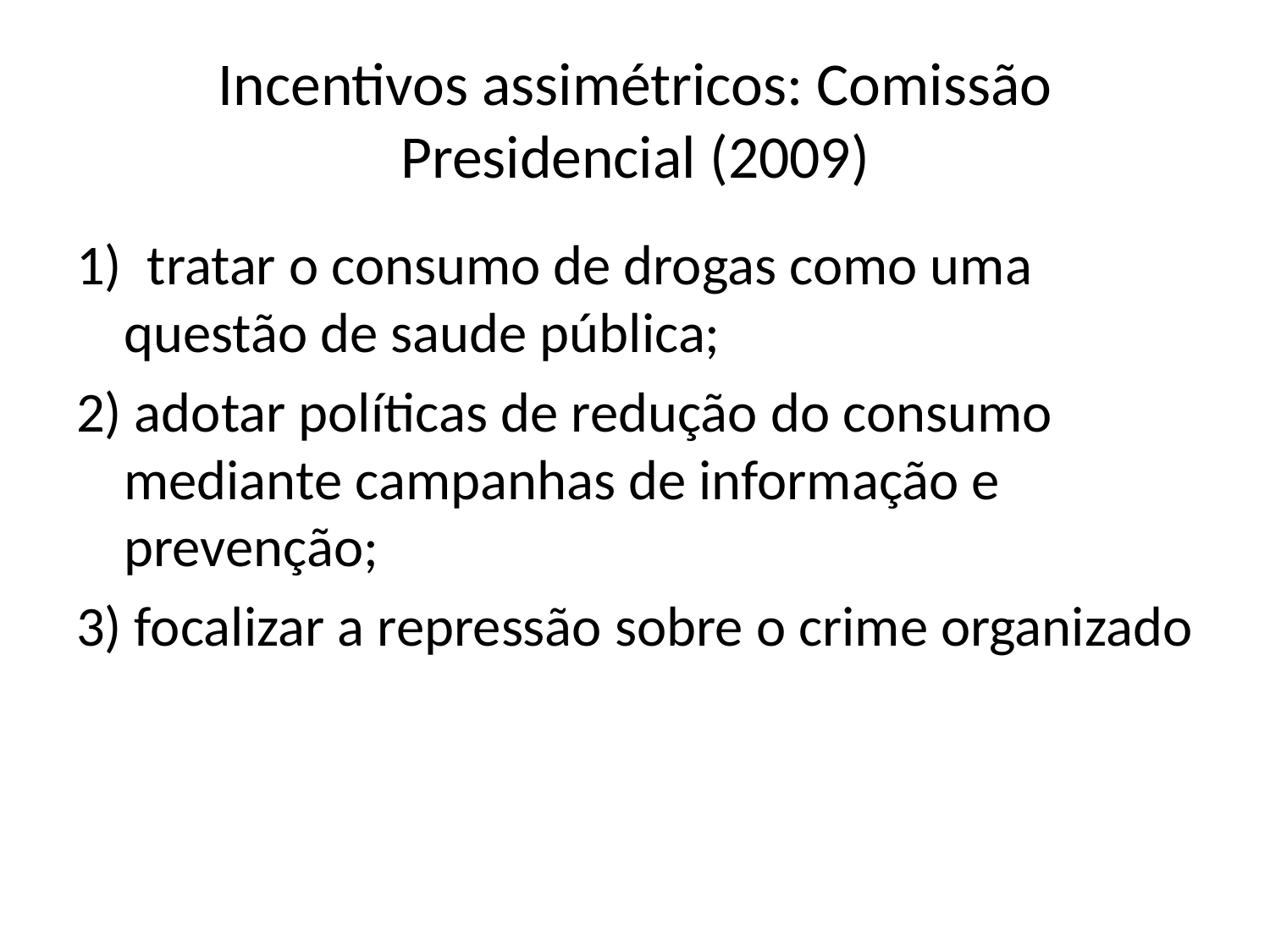

# Incentivos assimétricos: Comissão Presidencial (2009)
1)  tratar o consumo de drogas como uma questão de saude pública;
2) adotar políticas de redução do consumo mediante campanhas de informação e prevenção;
3) focalizar a repressão sobre o crime organizado